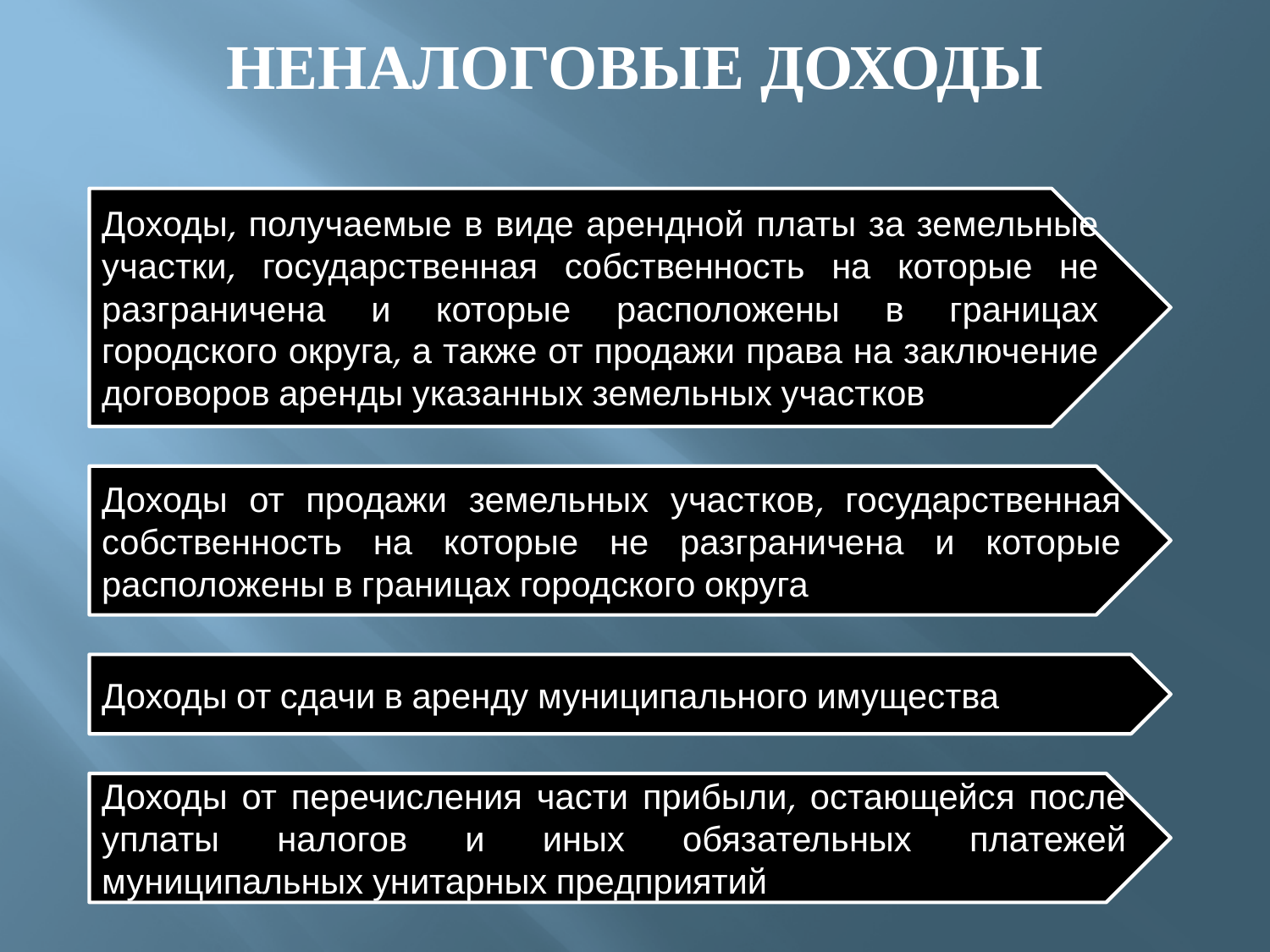

НЕНАЛОГОВЫЕ ДОХОДЫ

Доходы, получаемые в виде арендной платы за земельные участки, государственная собственность на которые не разграничена и которые расположены в границах городского округа, а также от продажи права на заключение договоров аренды указанных земельных участков
Доходы от продажи земельных участков, государственная собственность на которые не разграничена и которые расположены в границах городского округа
Доходы от сдачи в аренду муниципального имущества
Доходы от перечисления части прибыли, остающейся после уплаты налогов и иных обязательных платежей муниципальных унитарных предприятий